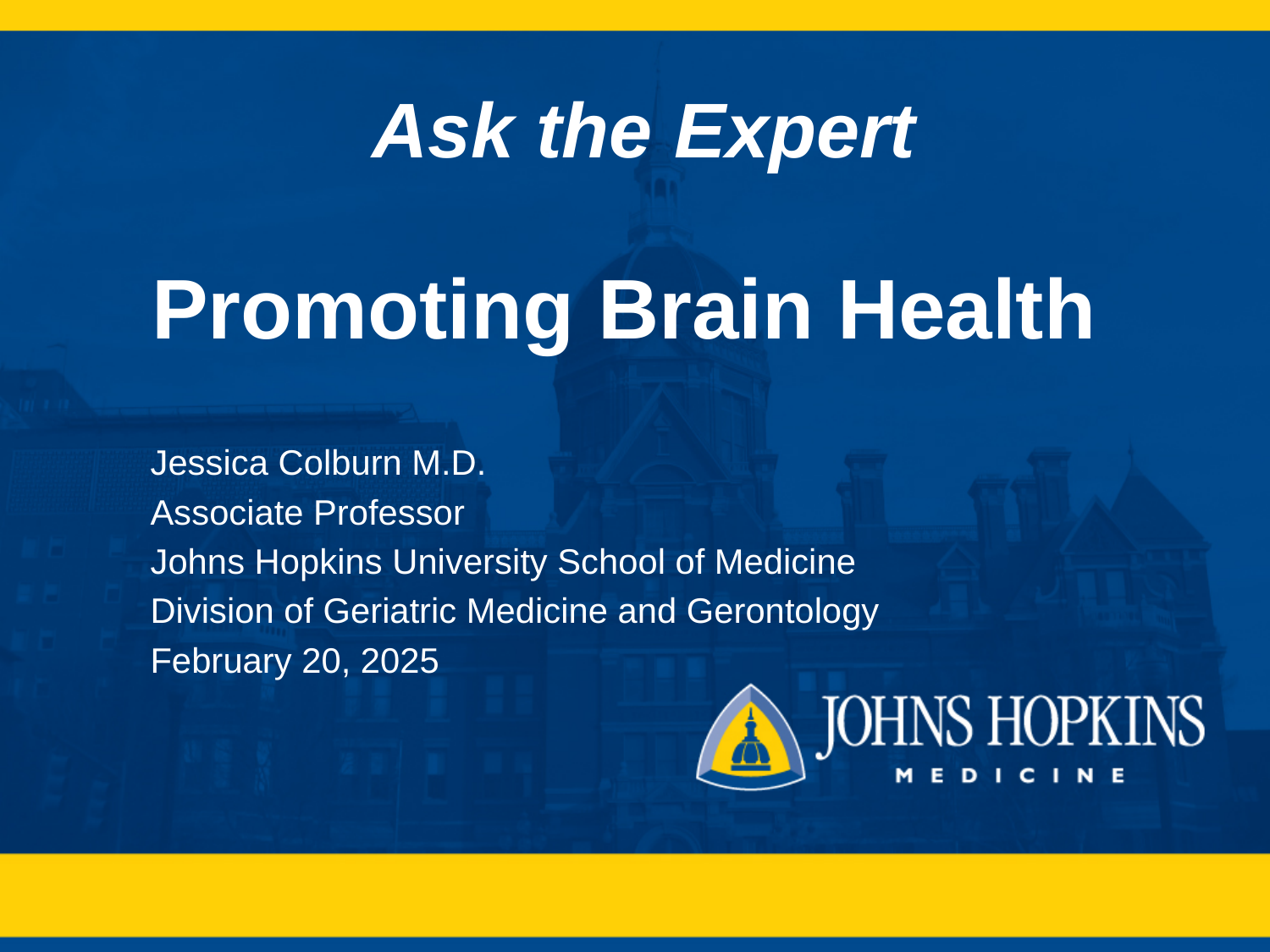

Ask the Expert
# Promoting Brain Health
Jessica Colburn M.D.
Associate Professor
Johns Hopkins University School of Medicine
Division of Geriatric Medicine and Gerontology
February 20, 2025